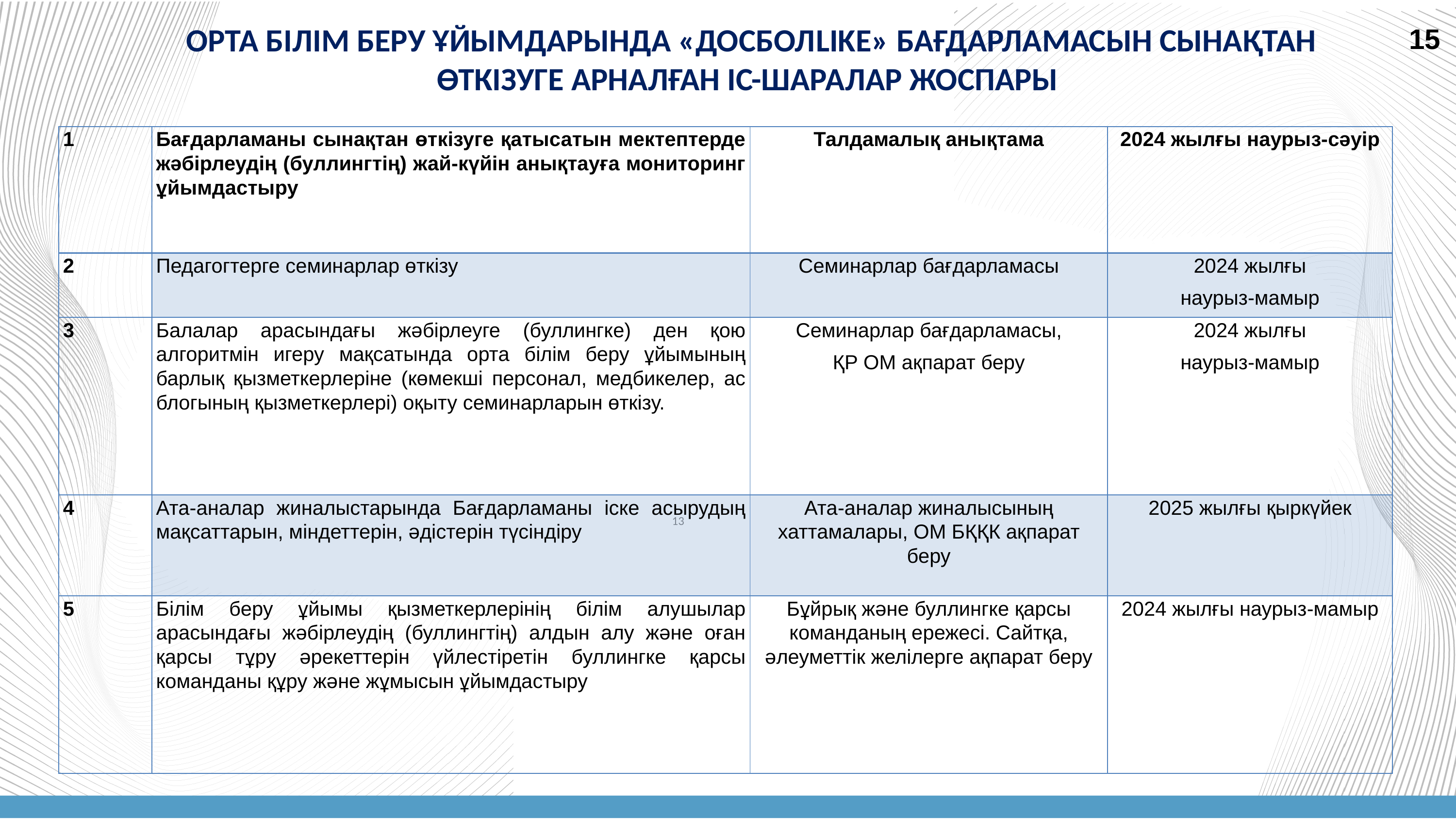

# ОРТА БІЛІМ БЕРУ ҰЙЫМДАРЫНДА «ДОСБОЛLIKE» БАҒДАРЛАМАСЫН СЫНАҚТАН ӨТКІЗУГЕ АРНАЛҒАН ІС-ШАРАЛАР ЖОСПАРЫ
15
| 1 | Бағдарламаны сынақтан өткізуге қатысатын мектептерде жәбірлеудің (буллингтің) жай-күйін анықтауға мониторинг ұйымдастыру | Талдамалық анықтама | 2024 жылғы наурыз-сәуір |
| --- | --- | --- | --- |
| 2 | Педагогтерге семинарлар өткізу | Семинарлар бағдарламасы | 2024 жылғы наурыз-мамыр |
| 3 | Балалар арасындағы жәбірлеуге (буллингке) ден қою алгоритмін игеру мақсатында орта білім беру ұйымының барлық қызметкерлеріне (көмекші персонал, медбикелер, ас блогының қызметкерлері) оқыту семинарларын өткізу. | Семинарлар бағдарламасы, ҚР ОМ ақпарат беру | 2024 жылғы наурыз-мамыр |
| 4 | Ата-аналар жиналыстарында Бағдарламаны іске асырудың мақсаттарын, міндеттерін, әдістерін түсіндіру | Ата-аналар жиналысының хаттамалары, ОМ БҚҚК ақпарат беру | 2025 жылғы қыркүйек |
| 5 | Білім беру ұйымы қызметкерлерінің білім алушылар арасындағы жәбірлеудің (буллингтің) алдын алу және оған қарсы тұру әрекеттерін үйлестіретін буллингке қарсы команданы құру және жұмысын ұйымдастыру | Бұйрық және буллингке қарсы команданың ережесі. Сайтқа, әлеуметтік желілерге ақпарат беру | 2024 жылғы наурыз-мамыр |
13